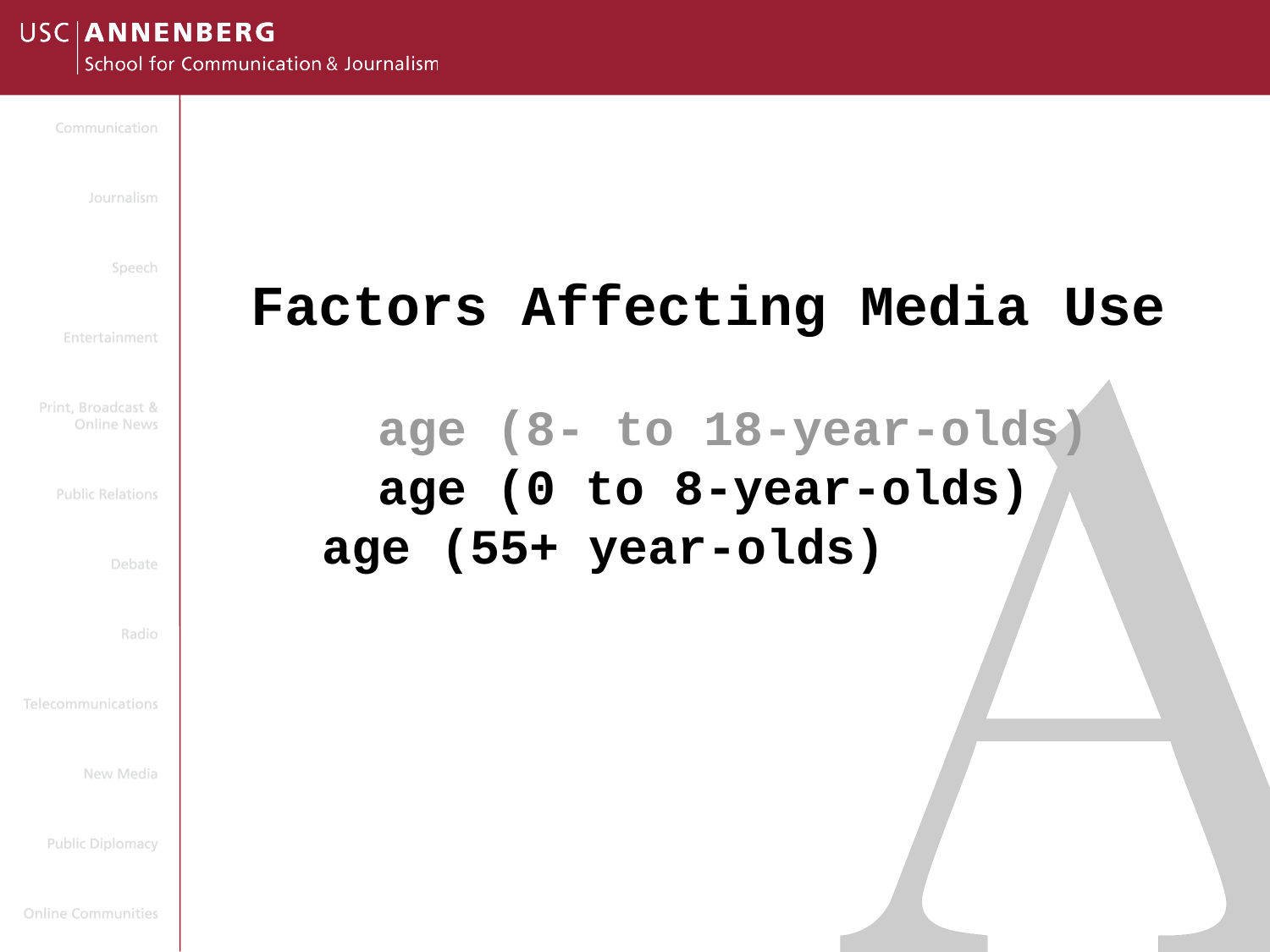

Factors Affecting Media Use

		age (8- to 18-year-olds)
		age (0 to 8-year-olds)
    age (55+ year-olds)